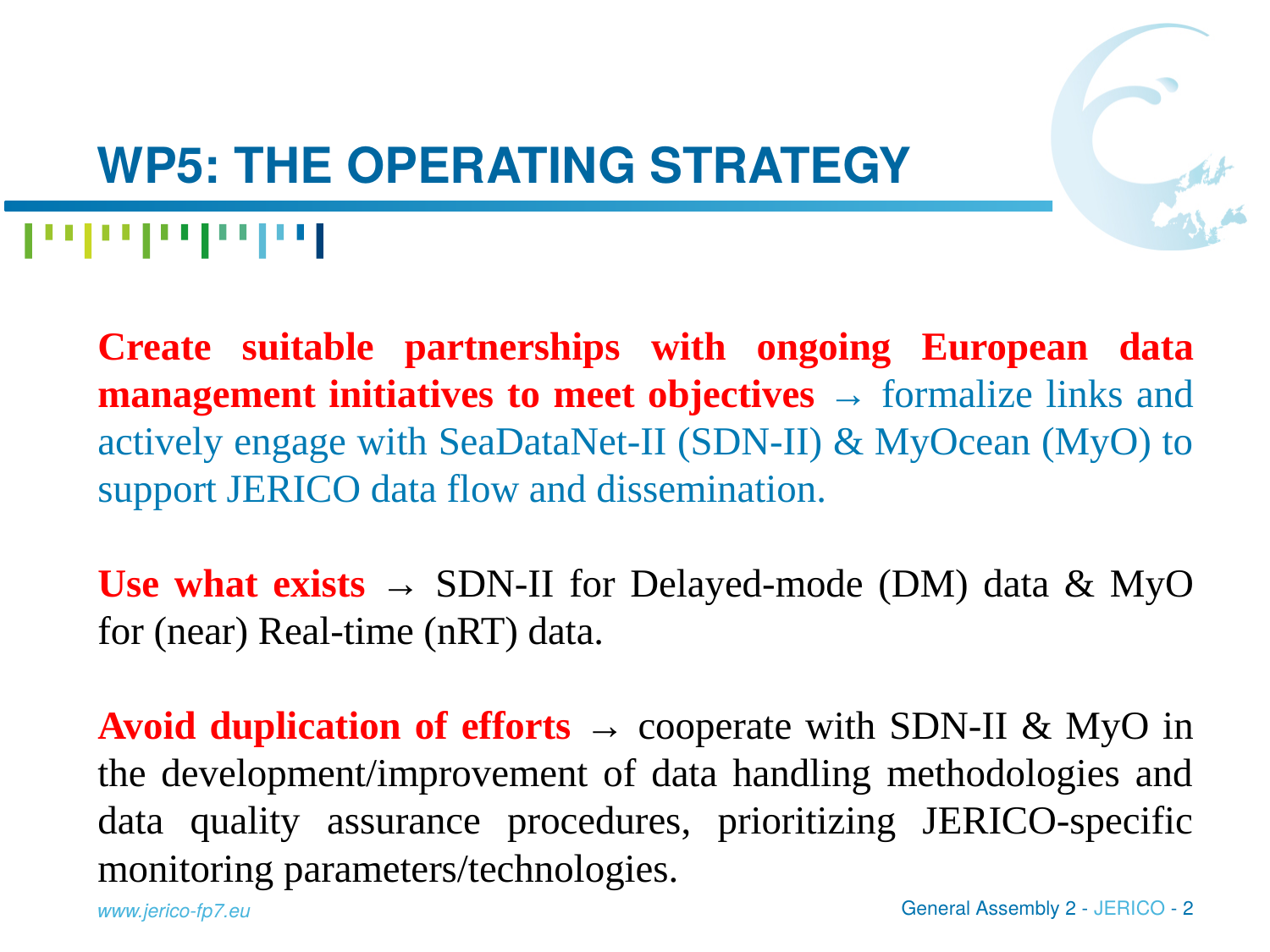

# WP5: the operating strategy

Create suitable partnerships with ongoing European data management initiatives to meet objectives → formalize links and actively engage with SeaDataNet-II (SDN-II) & MyOcean (MyO) to support JERICO data flow and dissemination.

Use what exists → SDN-II for Delayed-mode (DM) data & MyO for (near) Real-time (nRT) data.

Avoid duplication of efforts → cooperate with SDN-II & MyO in the development/improvement of data handling methodologies and data quality assurance procedures, prioritizing JERICO-specific monitoring parameters/technologies.

www.jerico-fp7.eu